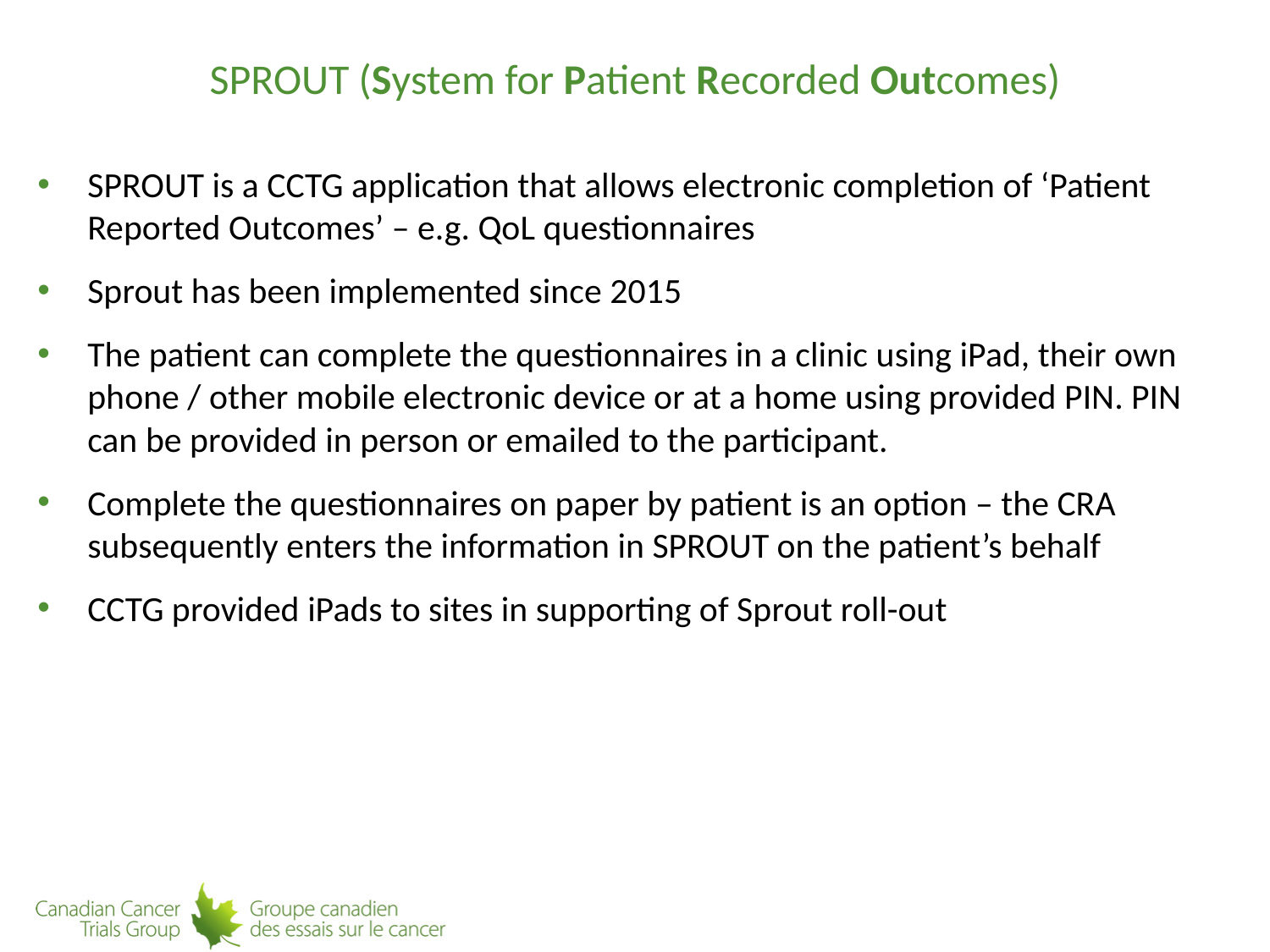

# SPROUT (System for Patient Recorded Outcomes)
SPROUT is a CCTG application that allows electronic completion of ‘Patient Reported Outcomes’ – e.g. QoL questionnaires
Sprout has been implemented since 2015
The patient can complete the questionnaires in a clinic using iPad, their own phone / other mobile electronic device or at a home using provided PIN. PIN can be provided in person or emailed to the participant.
Complete the questionnaires on paper by patient is an option – the CRA subsequently enters the information in SPROUT on the patient’s behalf
CCTG provided iPads to sites in supporting of Sprout roll-out
6